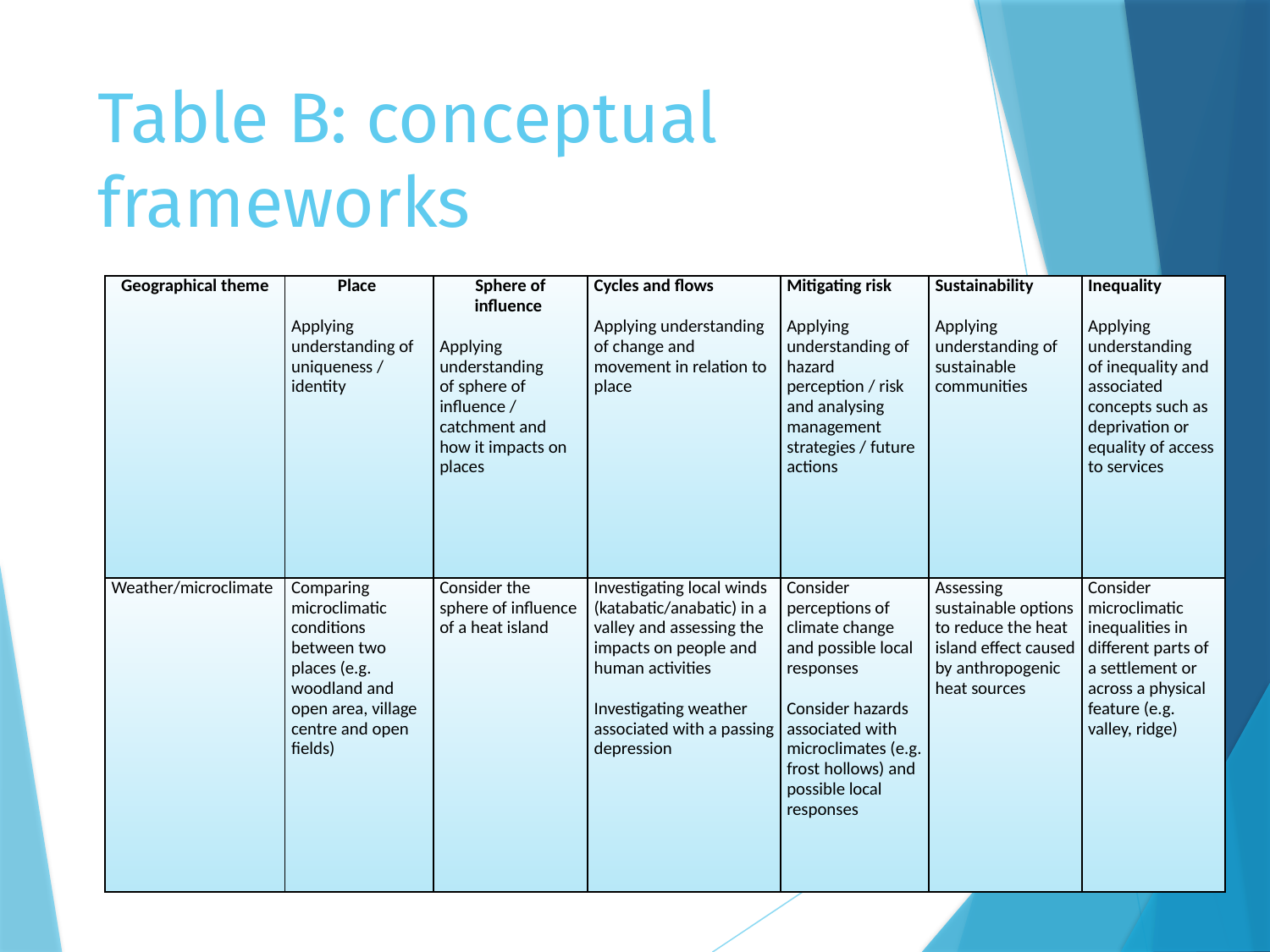

# Table B: conceptual frameworks
| Geographical theme | Place   Applying understanding of uniqueness / identity | Sphere of influence Applying understanding of sphere of influence / catchment and how it impacts on places | Cycles and flows   Applying understanding of change and movement in relation to place | Mitigating risk   Applying understanding of hazard perception / risk and analysing management strategies / future actions | Sustainability   Applying understanding of sustainable communities | Inequality   Applying understanding of inequality and associated concepts such as deprivation or equality of access to services |
| --- | --- | --- | --- | --- | --- | --- |
| Weather/microclimate | Comparing microclimatic conditions between two places (e.g. woodland and open area, village centre and open fields) | Consider the sphere of influence of a heat island | Investigating local winds (katabatic/anabatic) in a valley and assessing the impacts on people and human activities   Investigating weather associated with a passing depression | Consider perceptions of climate change and possible local responses   Consider hazards associated with microclimates (e.g. frost hollows) and possible local responses | Assessing sustainable options to reduce the heat island effect caused by anthropogenic heat sources | Consider microclimatic inequalities in different parts of a settlement or across a physical feature (e.g. valley, ridge) |